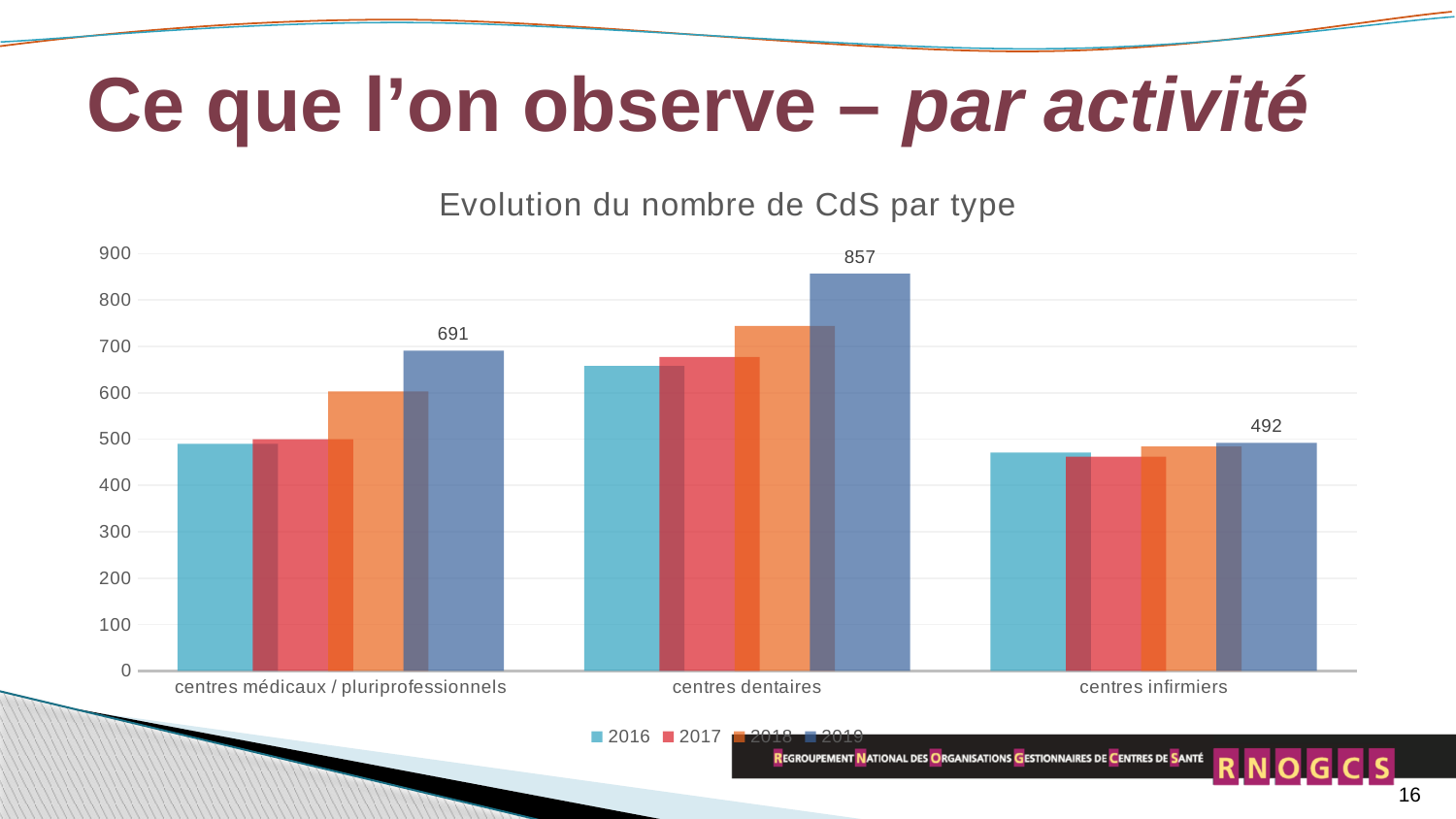

# Ce que l’on observe – par activité

### Chart: Evolution du nombre de CdS par type

| Category | 2016 | 2017 | 2018 | 2019 |
|---|---|---|---|---|
| centres médicaux / pluriprofessionnels | 490.0 | 500.0 | 603.0 | 691.0 |
| centres dentaires | 658.0 | 677.0 | 744.0 | 857.0 |
| centres infirmiers | 471.0 | 462.0 | 484.0 | 492.0 |
16